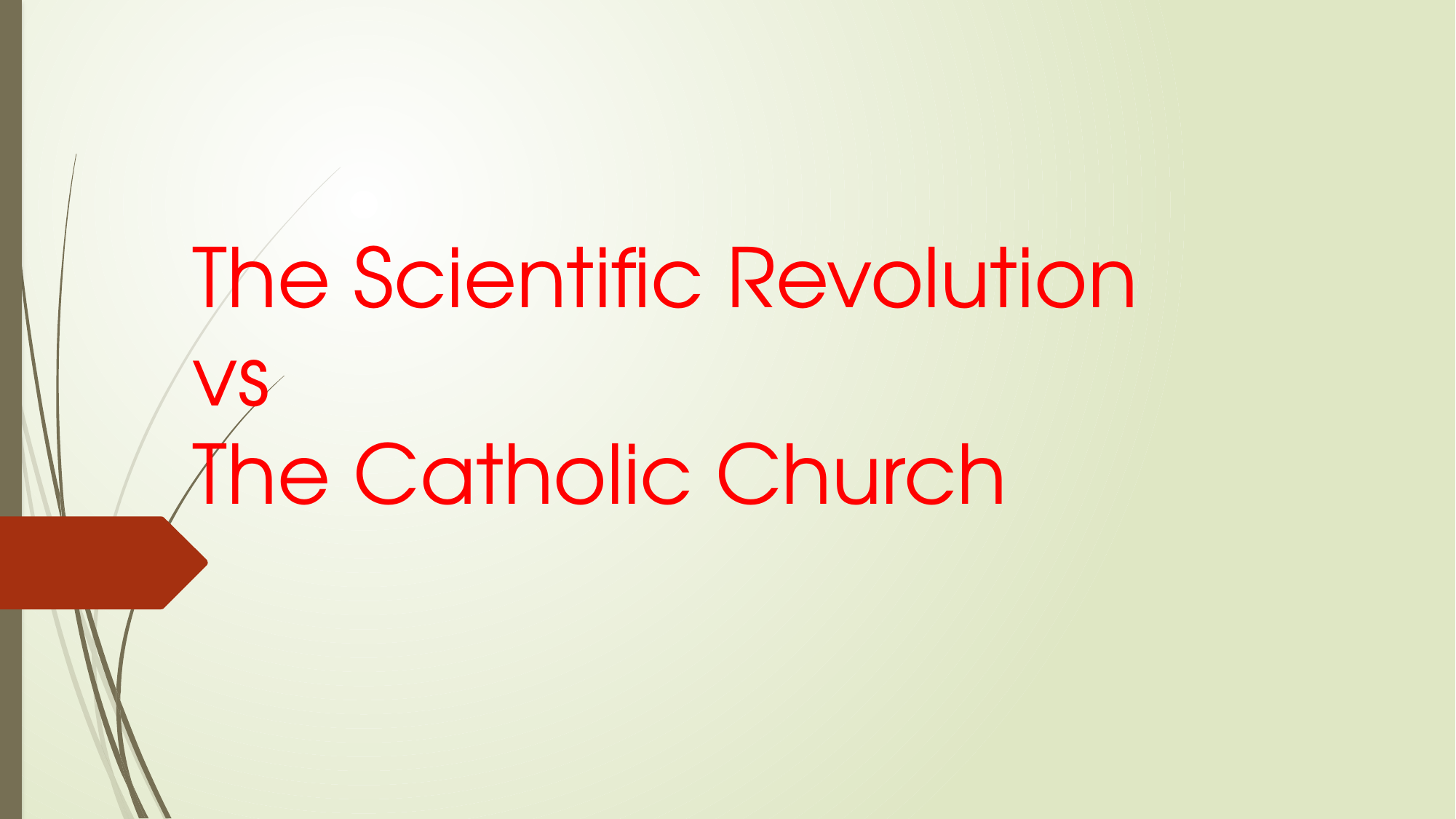

# The Scientific Revolution vs The Catholic Church